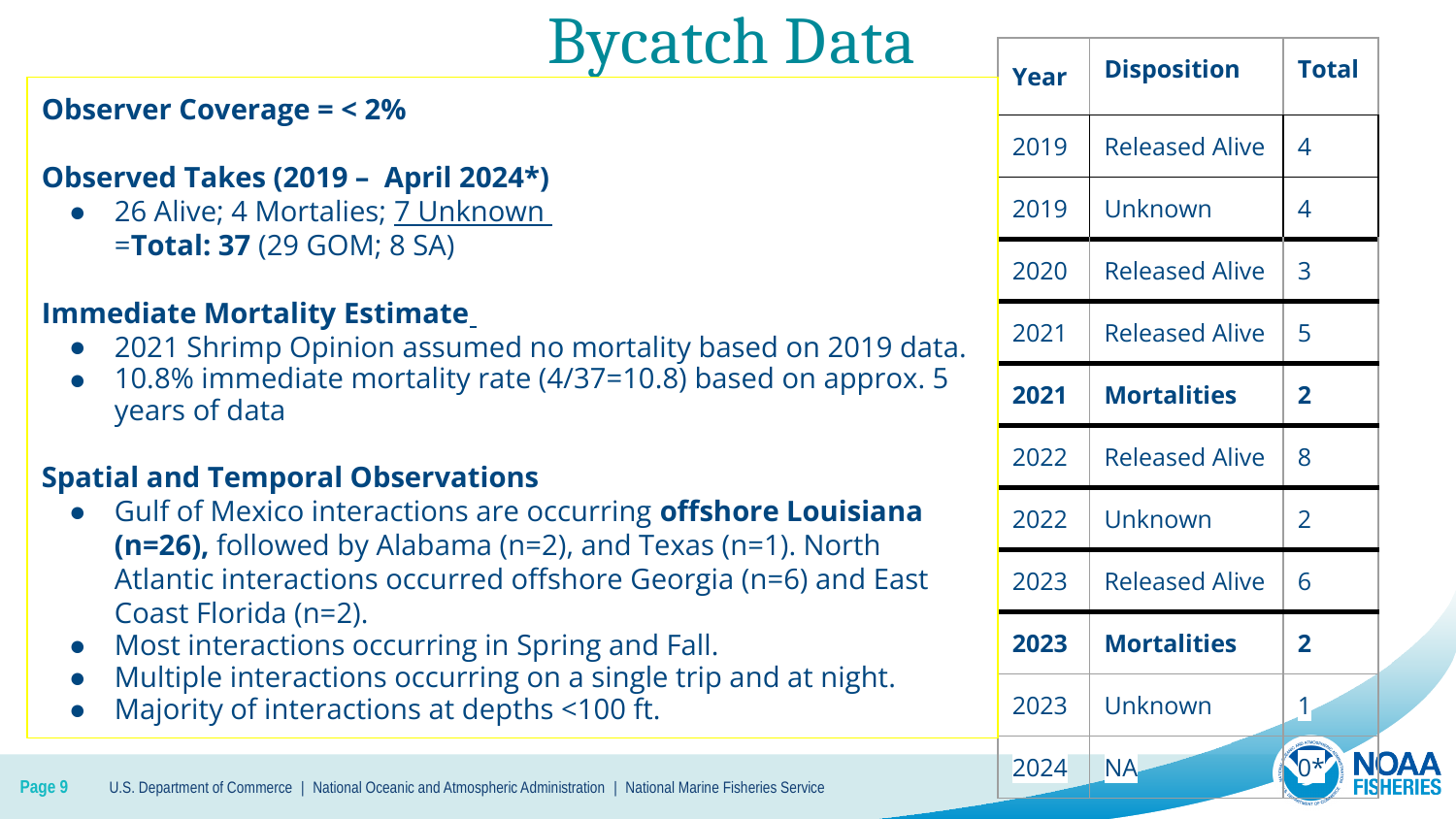

# Bycatch Data
| Year | Disposition | Total |
| --- | --- | --- |
| 2019 | Released Alive | 4 |
| 2019 | Unknown | 4 |
| 2020 | Released Alive | 3 |
| 2021 | Released Alive | 5 |
| 2021 | Mortalities | 2 |
| 2022 | Released Alive | 8 |
| 2022 | Unknown | 2 |
| 2023 | Released Alive | 6 |
| 2023 | Mortalities | 2 |
| 2023 | Unknown | 1 |
| 2024 | NA | 0\* |
Observer Coverage = < 2%

Observed Takes (2019 –  April 2024*)
26 Alive; 4 Mortalies; 7 Unknown
=Total: 37 (29 GOM; 8 SA)

Immediate Mortality Estimate
2021 Shrimp Opinion assumed no mortality based on 2019 data.
10.8% immediate mortality rate (4/37=10.8) based on approx. 5 years of data

Spatial and Temporal Observations
Gulf of Mexico interactions are occurring offshore Louisiana (n=26), followed by Alabama (n=2), and Texas (n=1). North Atlantic interactions occurred offshore Georgia (n=6) and East Coast Florida (n=2).
Most interactions occurring in Spring and Fall.
Multiple interactions occurring on a single trip and at night.
Majority of interactions at depths <100 ft.